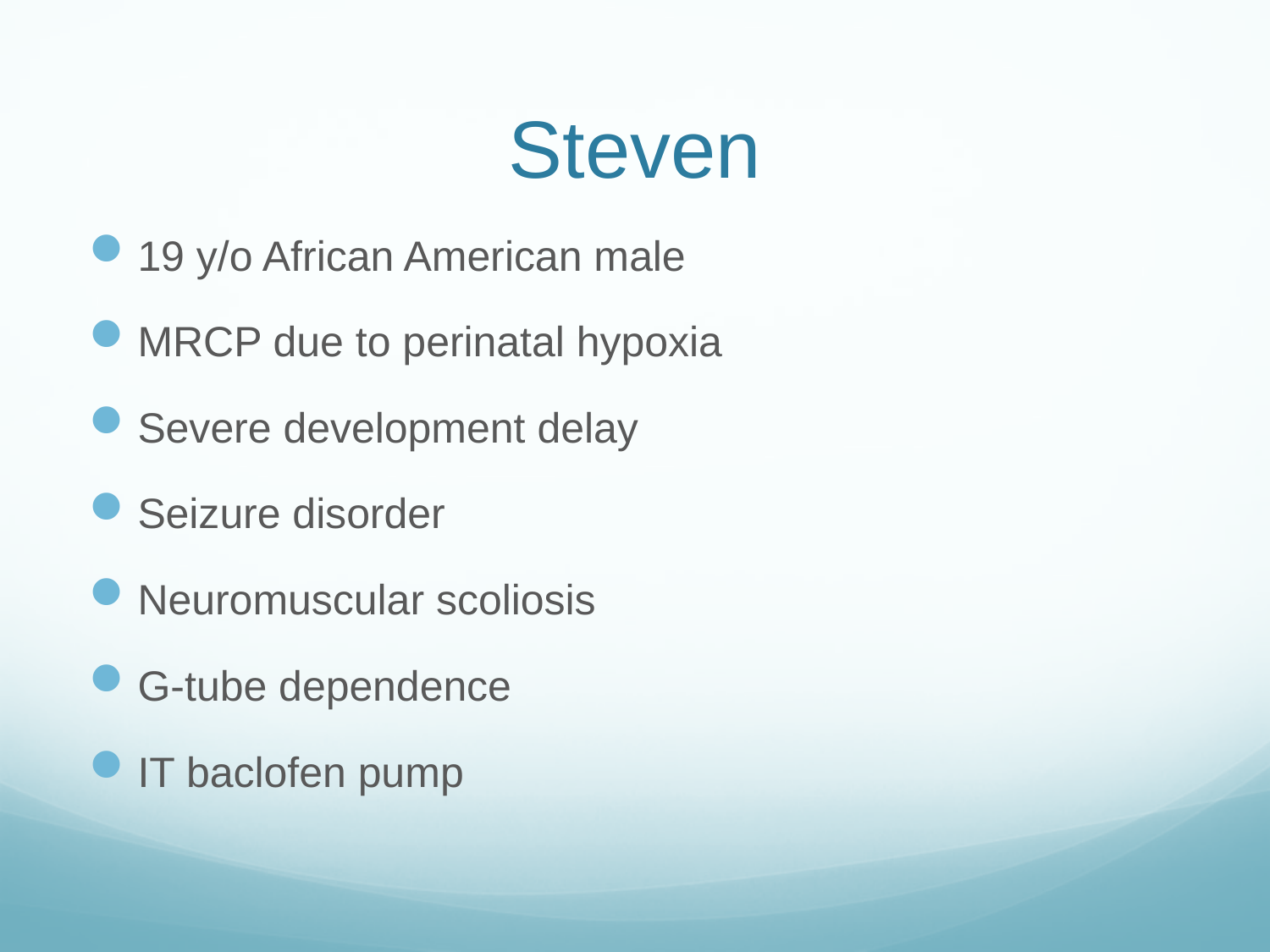

# Steven
19 y/o African American male
MRCP due to perinatal hypoxia
Severe development delay
Seizure disorder
Neuromuscular scoliosis
G-tube dependence
IT baclofen pump